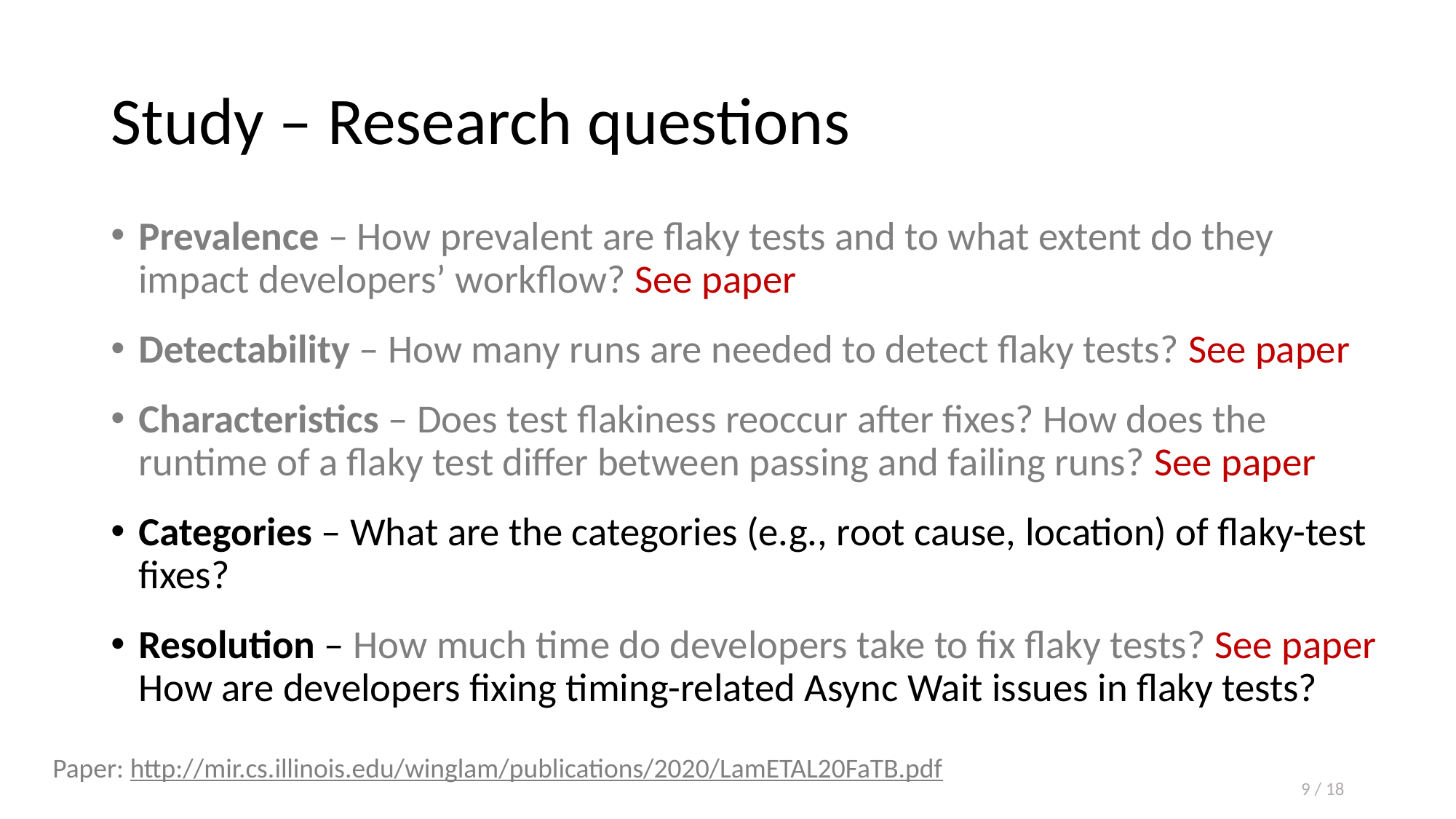

# Study – Research questions
Prevalence – How prevalent are flaky tests and to what extent do they impact developers’ workflow? See paper
Detectability – How many runs are needed to detect flaky tests? See paper
Characteristics – Does test flakiness reoccur after fixes? How does the runtime of a flaky test differ between passing and failing runs? See paper
Categories – What are the categories (e.g., root cause, location) of flaky-test fixes?
Resolution – How much time do developers take to fix flaky tests? See paper How are developers fixing timing-related Async Wait issues in flaky tests?
Paper: http://mir.cs.illinois.edu/winglam/publications/2020/LamETAL20FaTB.pdf